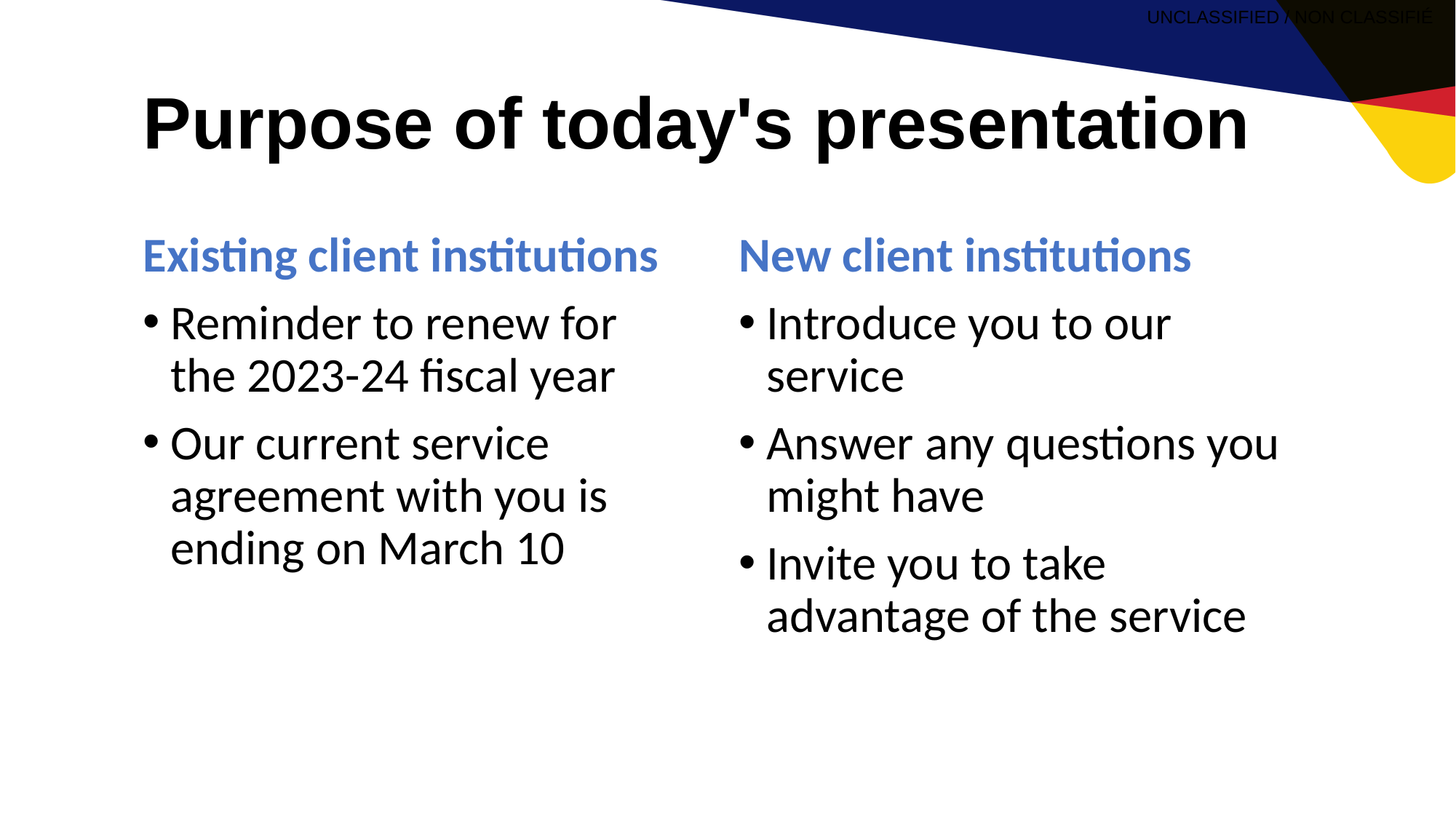

# Purpose of today's presentation
Existing client institutions
Reminder to renew for the 2023-24 fiscal year
Our current service agreement with you is ending on March 10

New client institutions
Introduce you to our service
Answer any questions you might have
Invite you to take advantage of the service